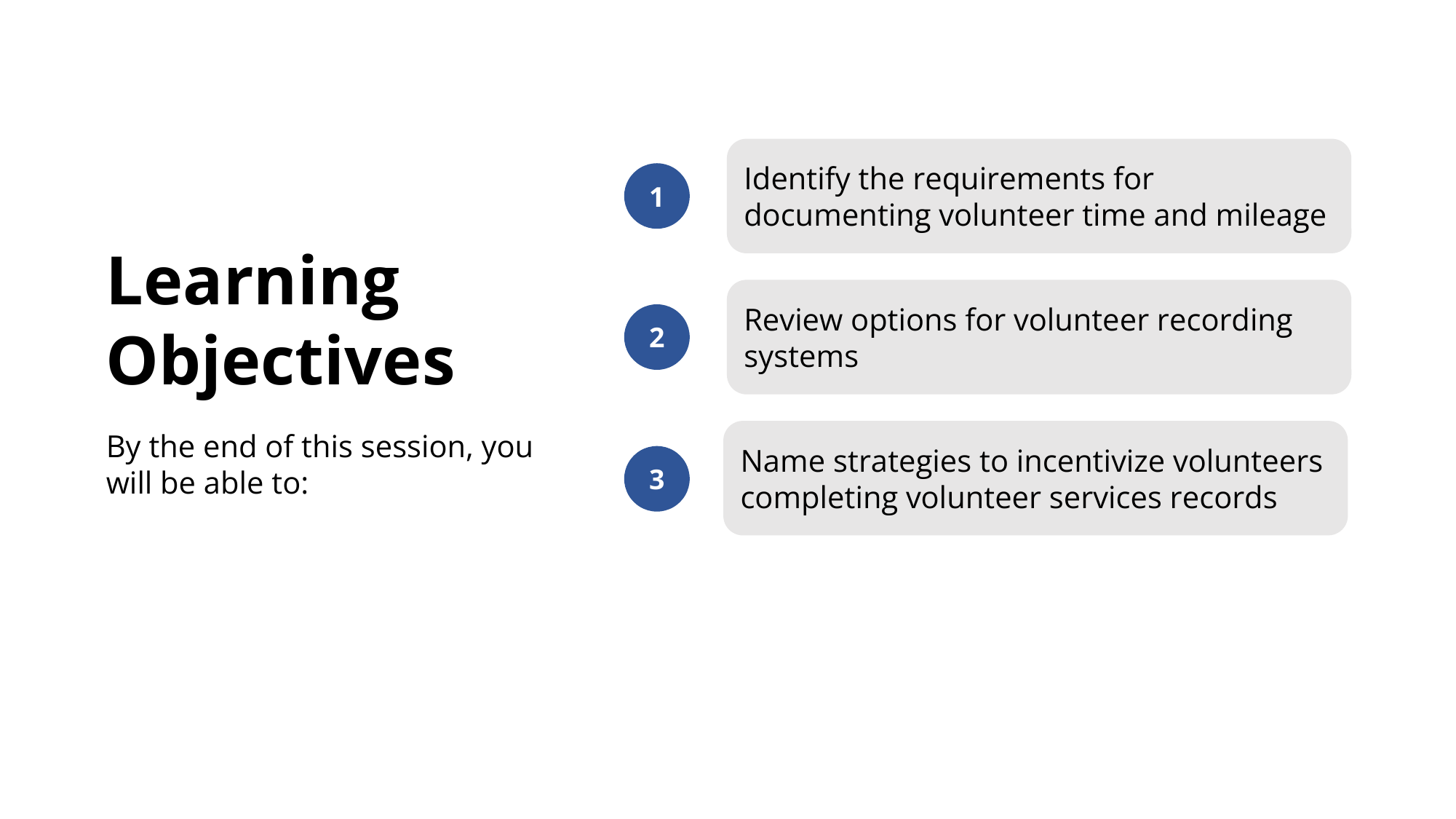

Identify the requirements for documenting volunteer time and mileage
1
Learning
Objectives
Review options for volunteer recording systems
2
Name strategies to incentivize volunteers completing volunteer services records
By the end of this session, you will be able to:
3